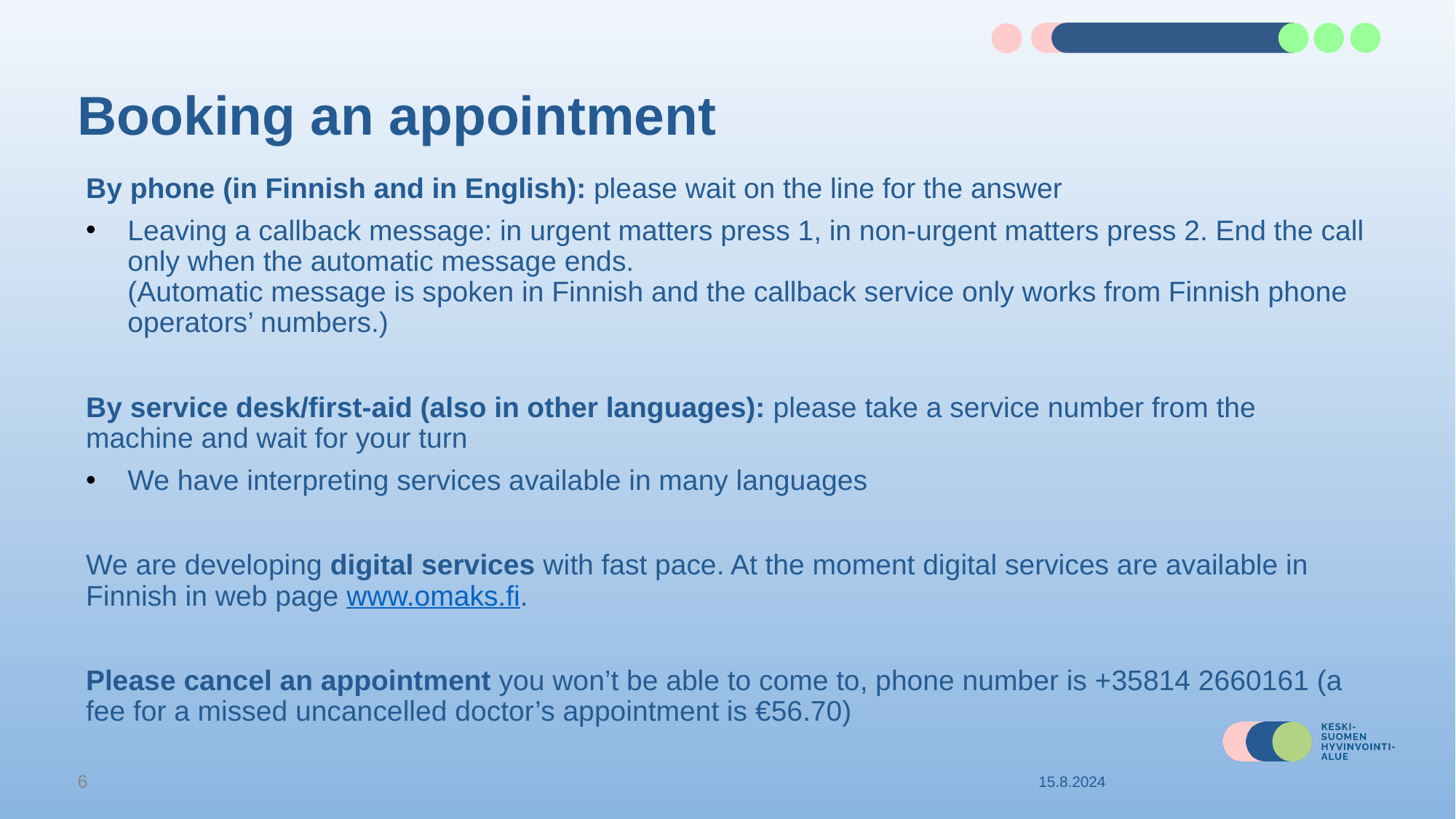

# Booking an appointment
By phone (in Finnish and in English): please wait on the line for the answer
Leaving a callback message: in urgent matters press 1, in non-urgent matters press 2. End the call only when the automatic message ends.
(Automatic message is spoken in Finnish and the callback service only works from Finnish phone operators’ numbers.)

By service desk/first-aid (also in other languages): please take a service number from the machine and wait for your turn
We have interpreting services available in many languages

We are developing digital services with fast pace. At the moment digital services are available in Finnish in web page www.omaks.fi.

Please cancel an appointment you won’t be able to come to, phone number is +35814 2660161 (a fee for a missed uncancelled doctor’s appointment is €56.70)
6

15.8.2024